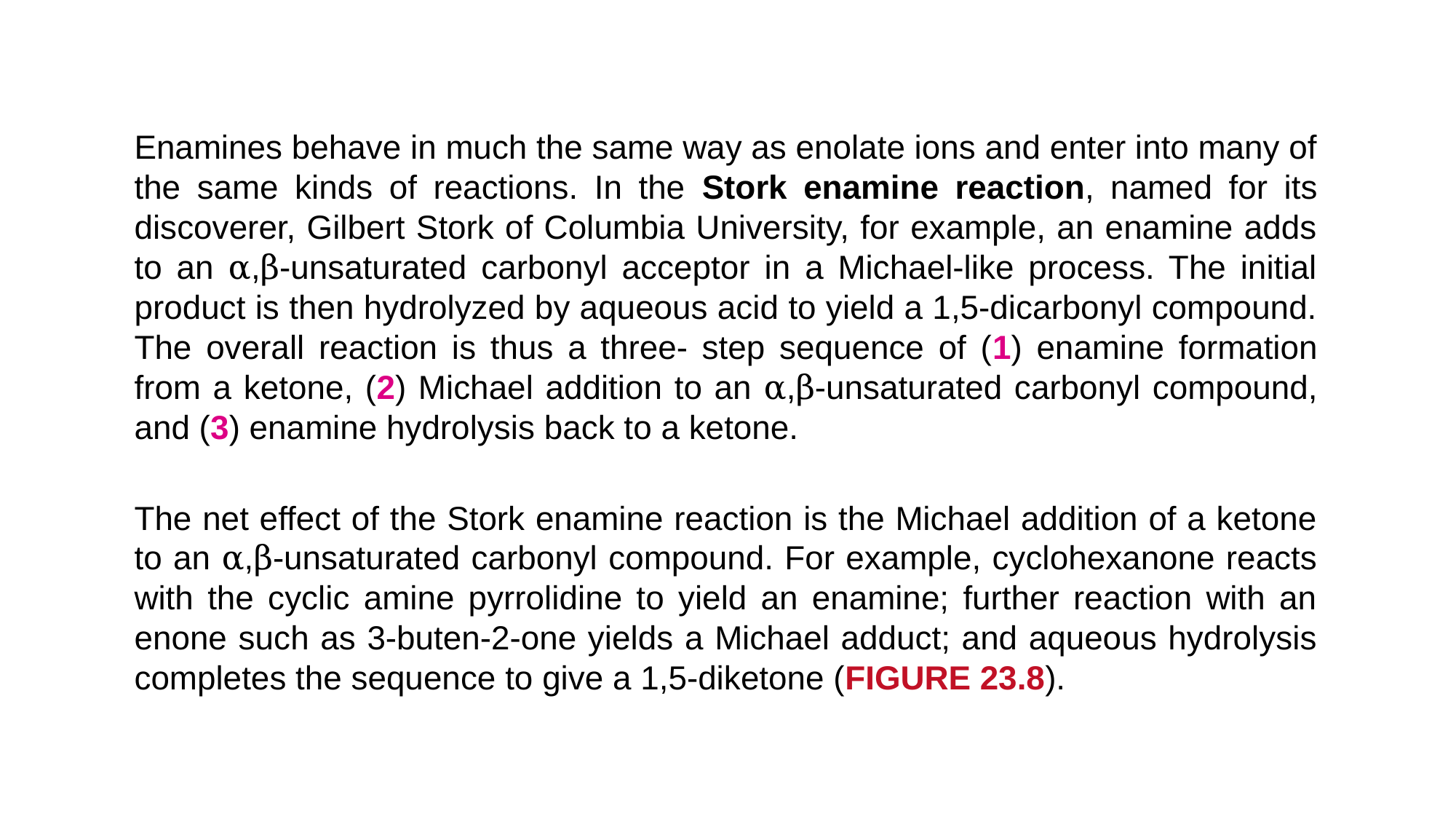

Enamines behave in much the same way as enolate ions and enter into many of the same kinds of reactions. In the Stork enamine reaction, named for its discoverer, Gilbert Stork of Columbia University, for example, an enamine adds to an α,β-unsaturated carbonyl acceptor in a Michael-like process. The initial product is then hydrolyzed by aqueous acid to yield a 1,5-dicarbonyl compound. The overall reaction is thus a three- step sequence of (1) enamine formation from a ketone, (2) Michael addition to an α,β-unsaturated carbonyl compound, and (3) enamine hydrolysis back to a ketone.
The net effect of the Stork enamine reaction is the Michael addition of a ketone to an α,β-unsaturated carbonyl compound. For example, cyclohexanone reacts with the cyclic amine pyrrolidine to yield an enamine; further reaction with an enone such as 3-buten-2-one yields a Michael adduct; and aqueous hydrolysis completes the sequence to give a 1,5-diketone (FIGURE 23.8).